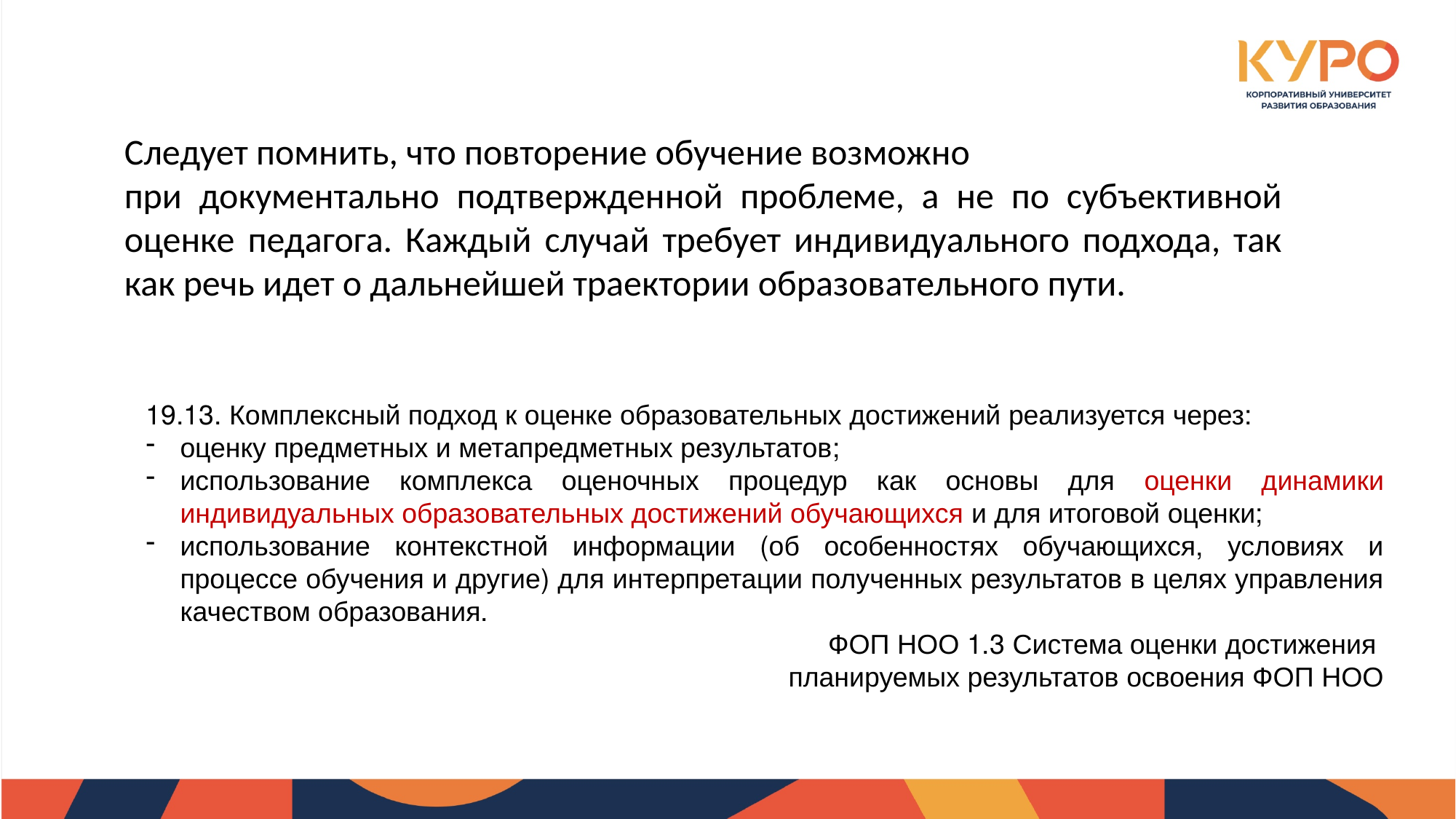

Следует помнить, что повторение обучение возможно                                       при документально подтвержденной проблеме, а не по субъективной оценке педагога. Каждый случай требует индивидуального подхода, так как речь идет о дальнейшей траектории образовательного пути.
19.13. Комплексный подход к оценке образовательных достижений реализуется через:
оценку предметных и метапредметных результатов;
использование комплекса оценочных процедур как основы для оценки динамики индивидуальных образовательных достижений обучающихся и для итоговой оценки;
использование контекстной информации (об особенностях обучающихся, условиях и процессе обучения и другие) для интерпретации полученных результатов в целях управления качеством образования.
ФОП НОО 1.3 Система оценки достижения
планируемых результатов освоения ФОП НОО